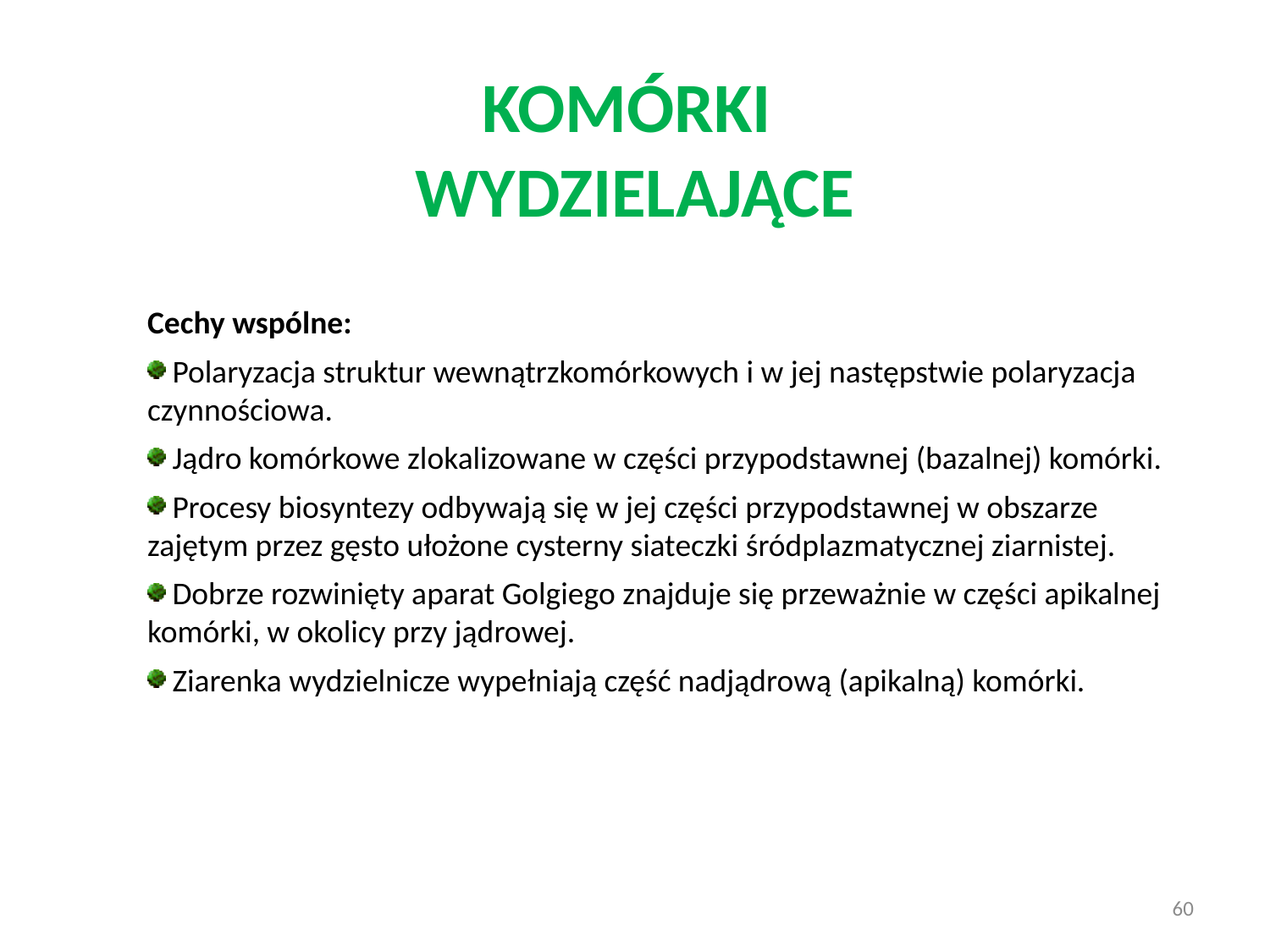

# Komórki wydzielające
Cechy wspólne:
 Polaryzacja struktur wewnątrzkomórkowych i w jej następstwie polaryzacja czynnościowa.
 Jądro komórkowe zlokalizowane w części przypodstawnej (bazalnej) komórki.
 Procesy biosyntezy odbywają się w jej części przypodstawnej w obszarze zajętym przez gęsto ułożone cysterny siateczki śródplazmatycznej ziarnistej.
 Dobrze rozwinięty aparat Golgiego znajduje się przeważnie w części apikalnej komórki, w okolicy przy jądrowej.
 Ziarenka wydzielnicze wypełniają część nadjądrową (apikalną) komórki.

60